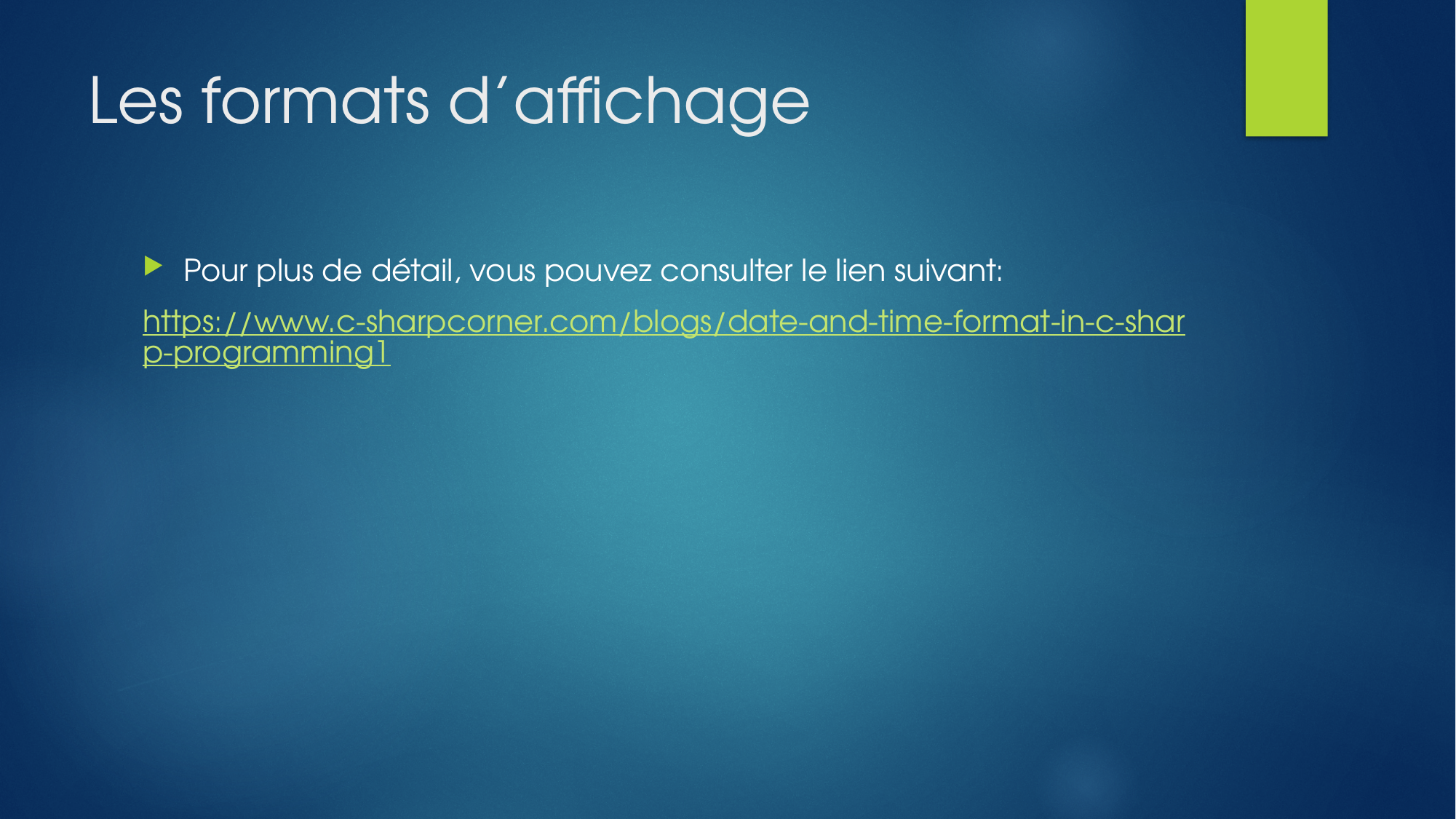

# Les formats d’affichage
Pour plus de détail, vous pouvez consulter le lien suivant:
https://www.c-sharpcorner.com/blogs/date-and-time-format-in-c-sharp-programming1